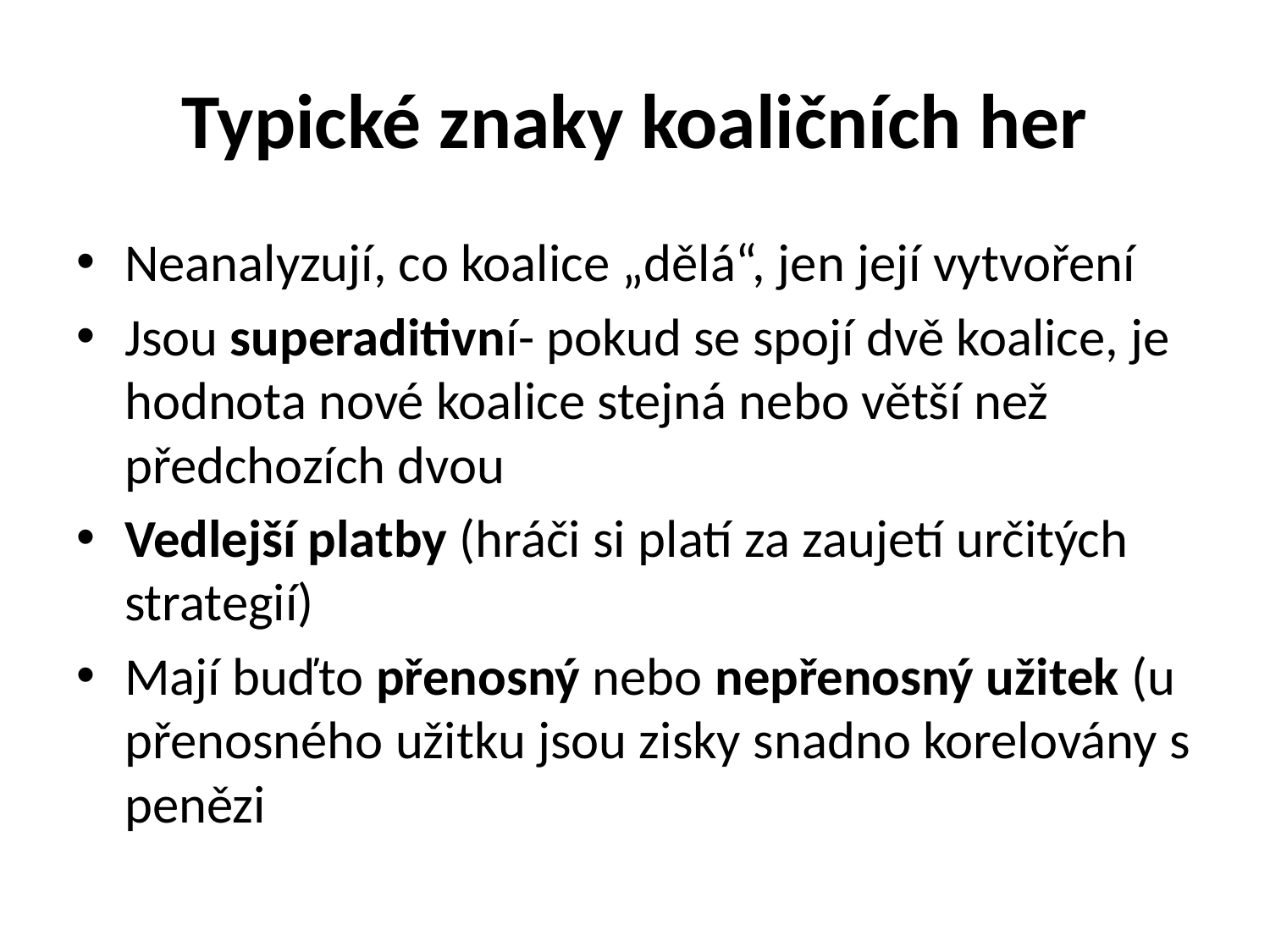

# Typické znaky koaličních her
Neanalyzují, co koalice „dělá“, jen její vytvoření
Jsou superaditivní- pokud se spojí dvě koalice, je hodnota nové koalice stejná nebo větší než předchozích dvou
Vedlejší platby (hráči si platí za zaujetí určitých strategií)
Mají buďto přenosný nebo nepřenosný užitek (u přenosného užitku jsou zisky snadno korelovány s penězi